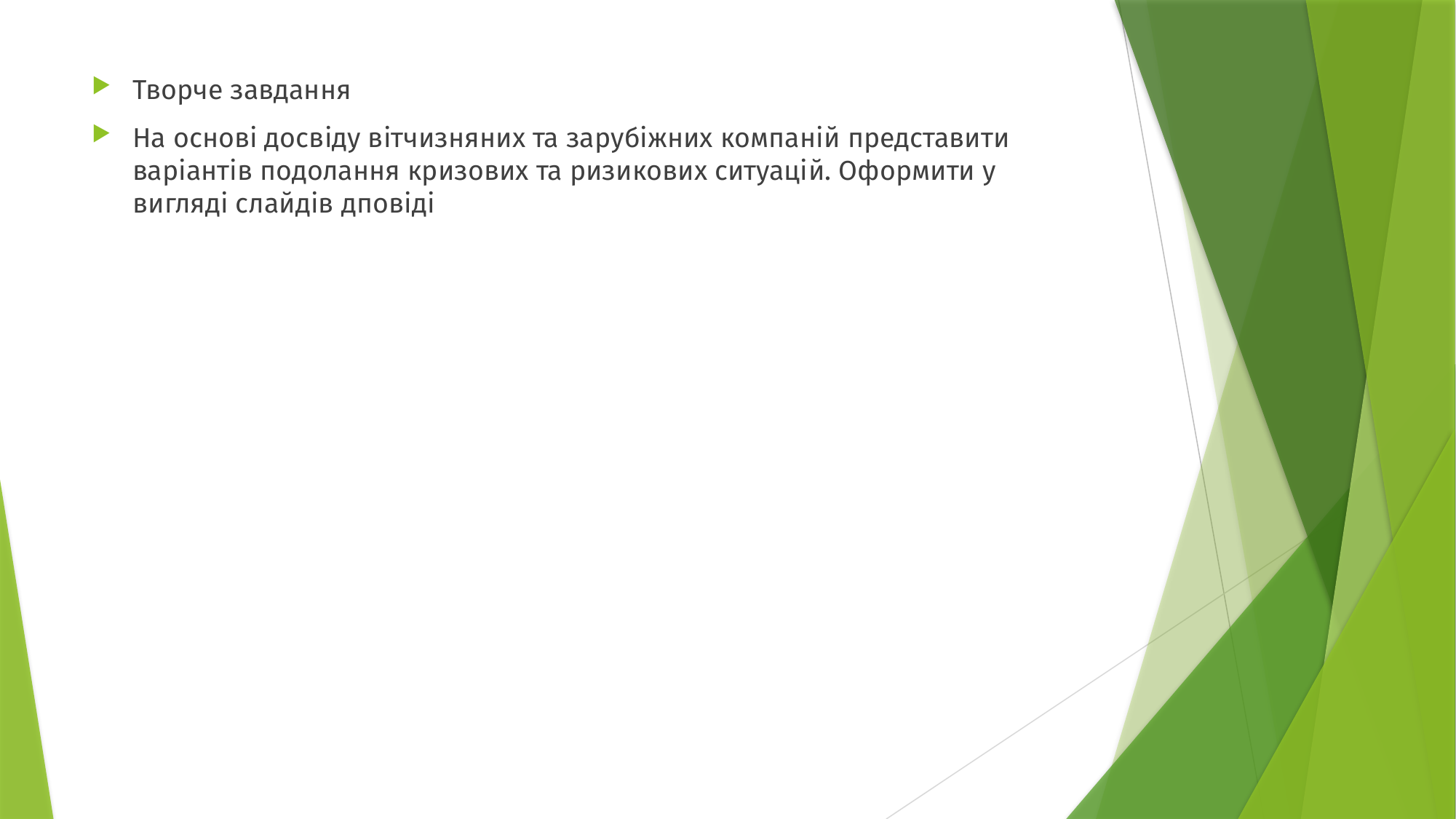

Творче завдання
На основі досвіду вітчизняних та зарубіжних компаній представити варіантів подолання кризових та ризикових ситуацій. Оформити у вигляді слайдів дповіді